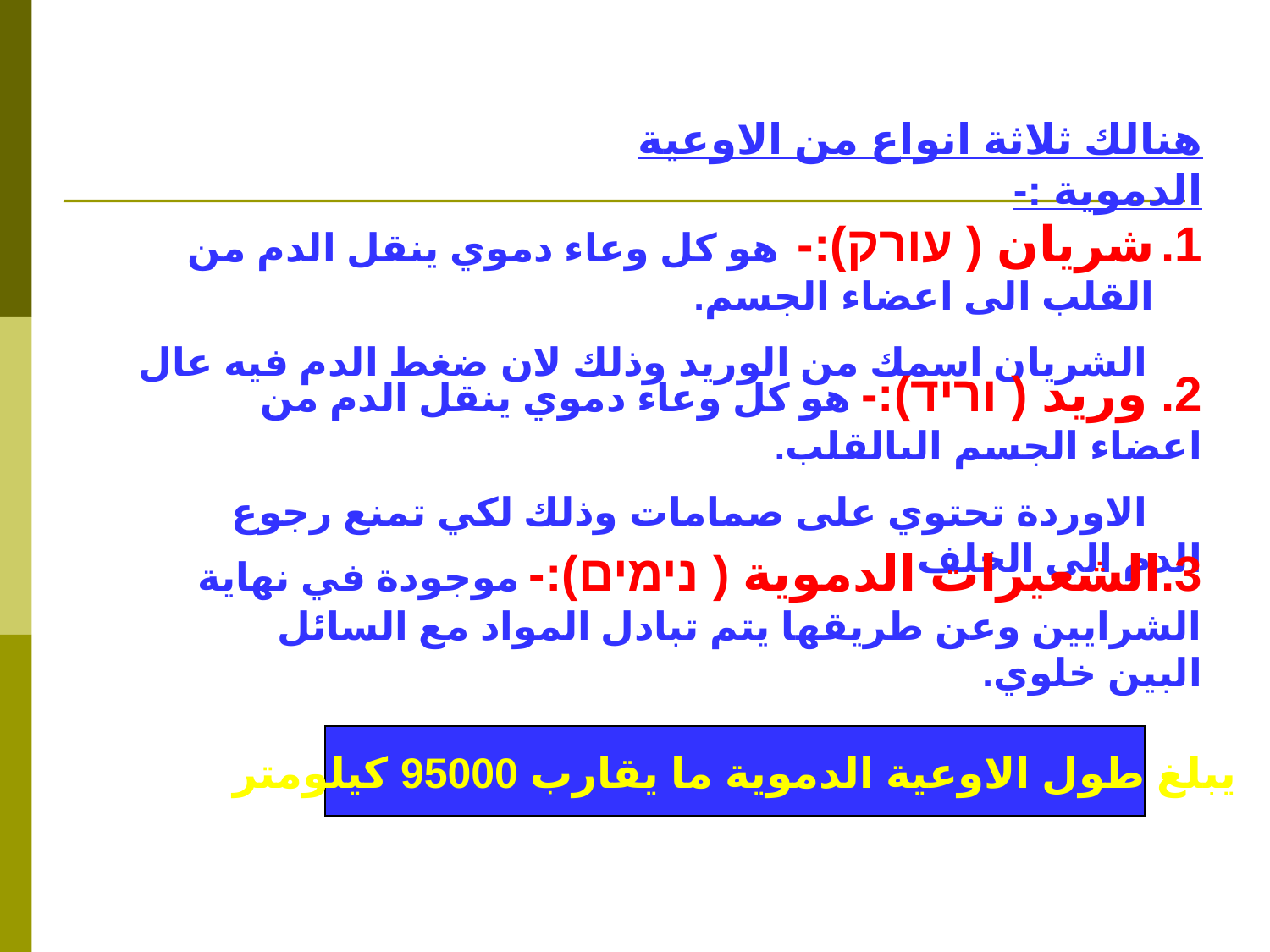

هنالك ثلاثة انواع من الاوعية الدموية :-
شريان ( עורק):-  هو كل وعاء دموي ينقل الدم من القلب الى اعضاء الجسم.
     الشريان اسمك من الوريد وذلك لان ضغط الدم فيه عال
2. وريد ( וריד):- هو كل وعاء دموي ينقل الدم من اعضاء الجسم الىالقلب.
     الاوردة تحتوي على صمامات وذلك لكي تمنع رجوع الدم الى الخلف
3.الشعيرات الدموية ( נימים):- موجودة في نهاية الشرايين وعن طريقها يتم تبادل المواد مع السائل البين خلوي.
يبلغ طول الاوعية الدموية ما يقارب 95000 كيلومتر